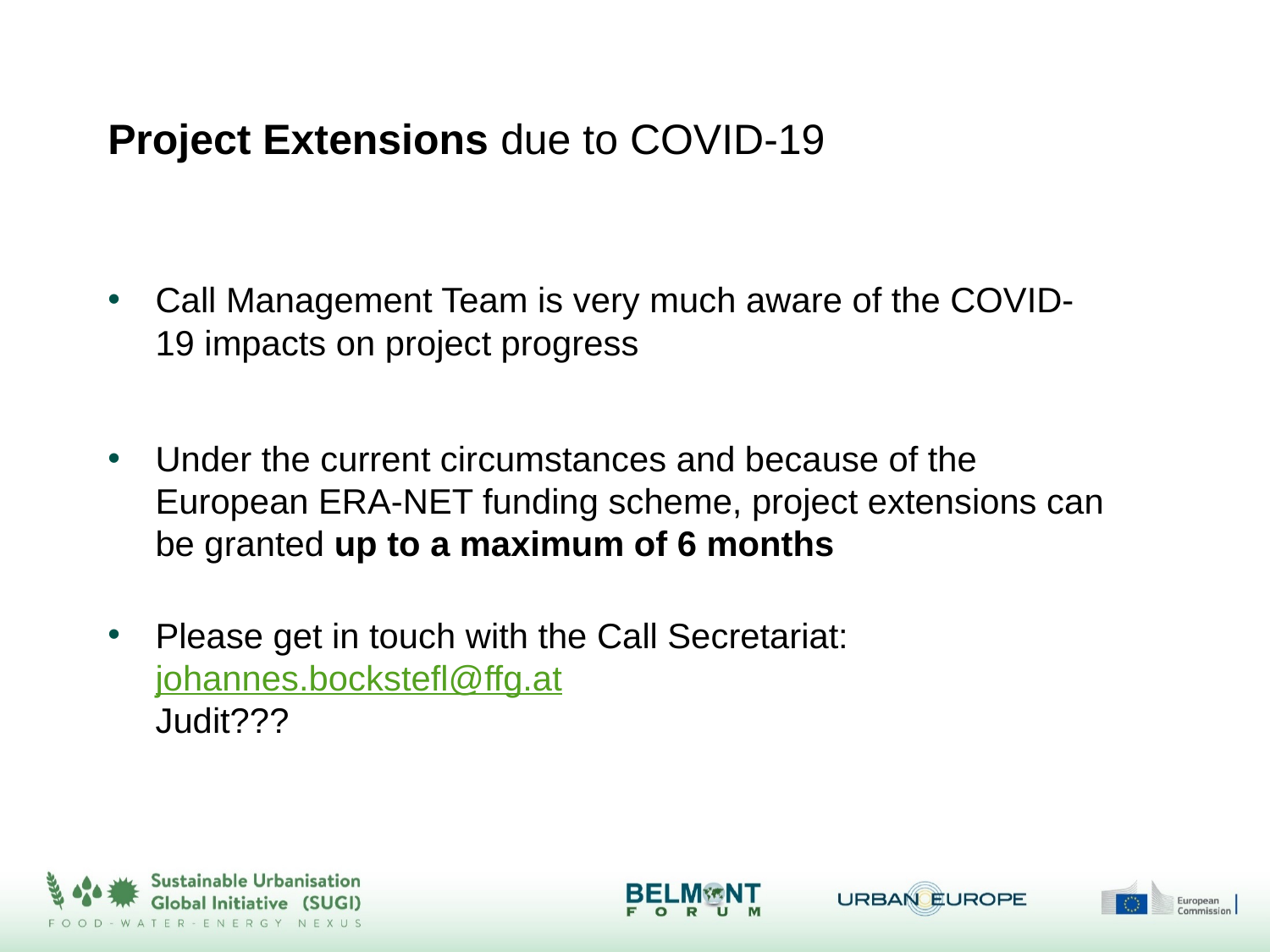

# Project Extensions due to COVID-19

Call Management Team is very much aware of the COVID-19 impacts on project progress

Under the current circumstances and because of the European ERA-NET funding scheme, project extensions can be granted up to a maximum of 6 months
Please get in touch with the Call Secretariat:  johannes.bockstefl@ffg.at
Judit???